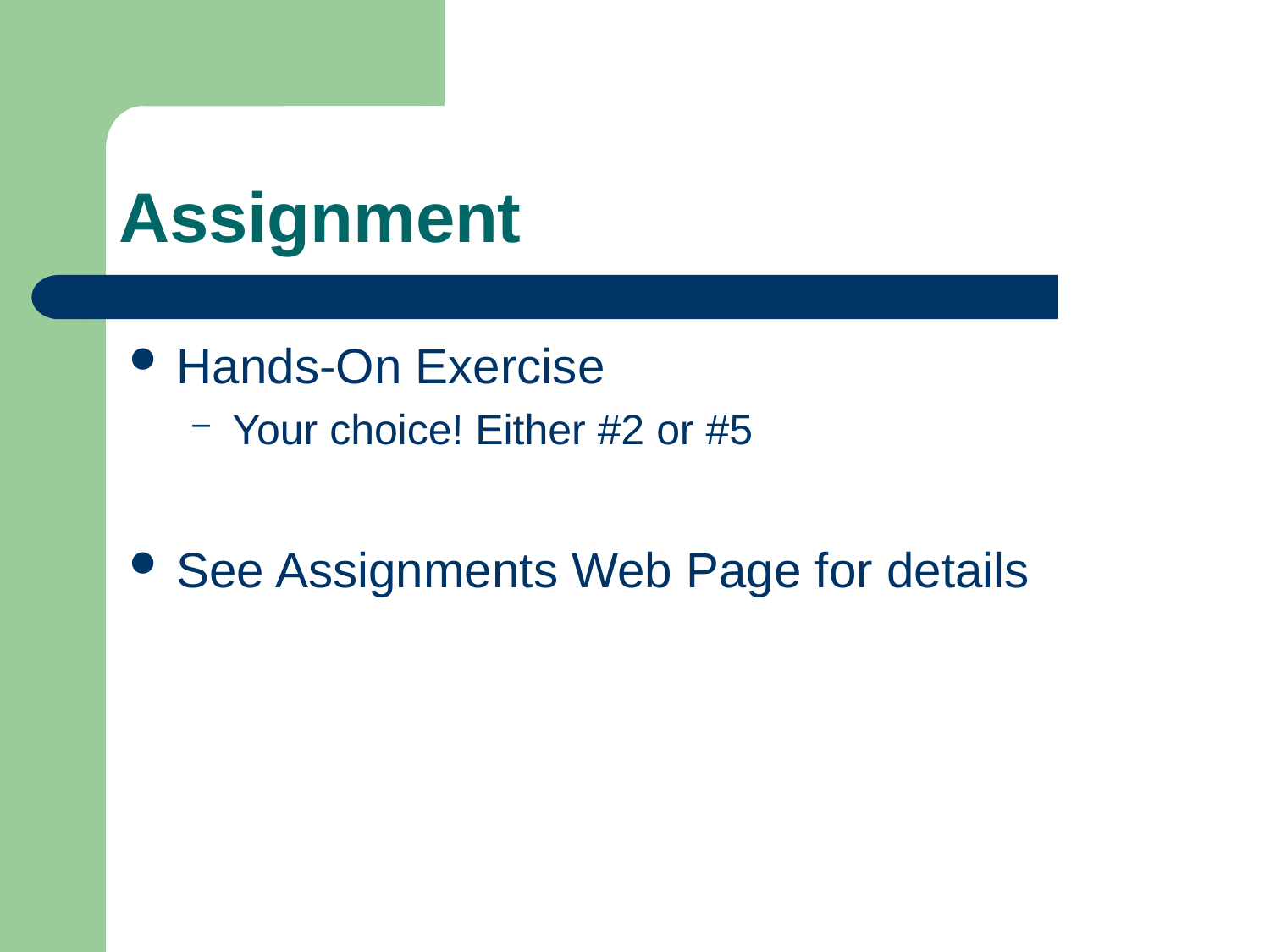

# Assignment
Hands-On Exercise
Your choice! Either #2 or #5

See Assignments Web Page for details